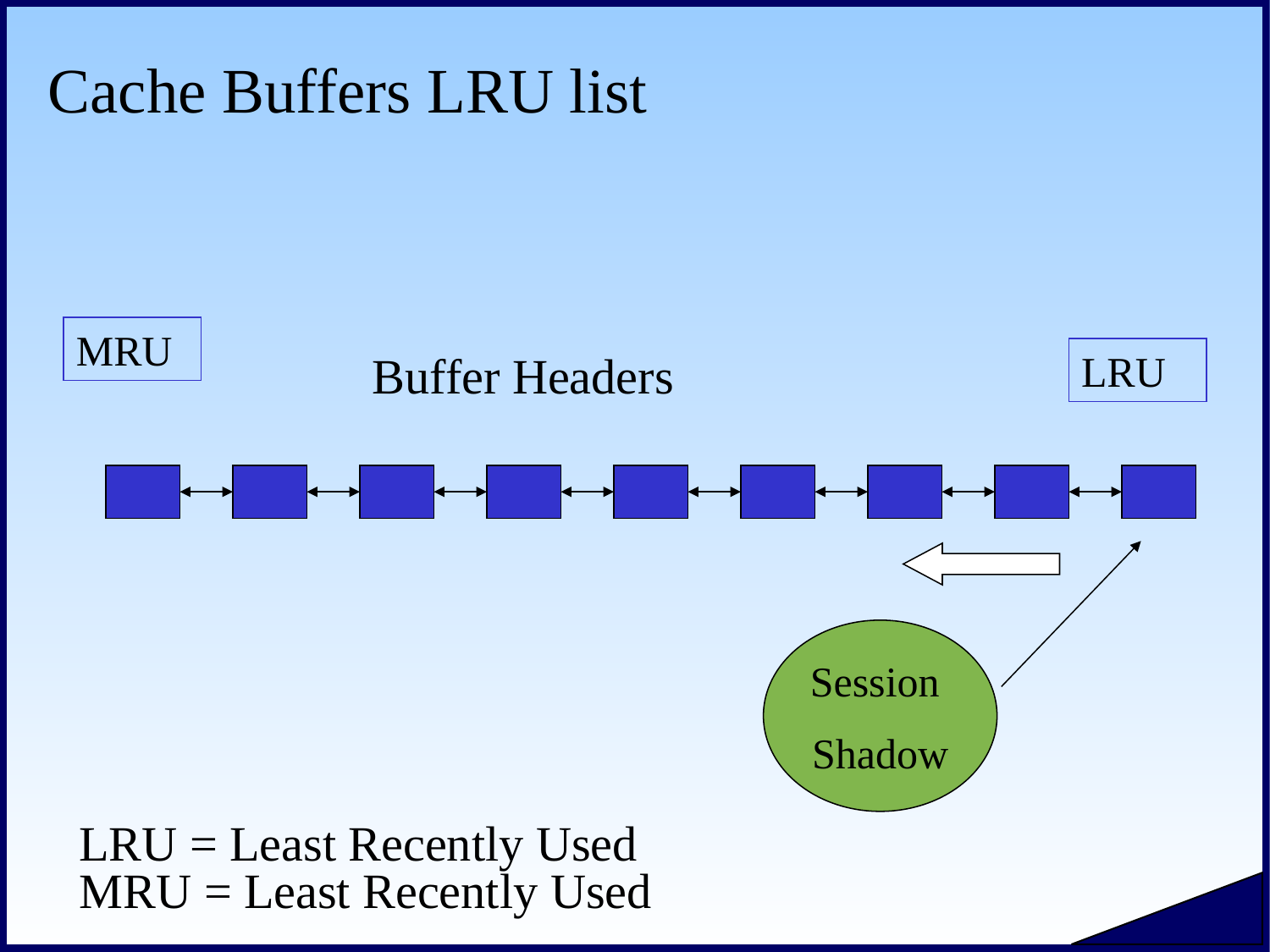

# Cache Buffers LRU list
MRU
Buffer Headers
LRU

Session
Shadow
LRU = Least Recently Used
MRU = Least Recently Used